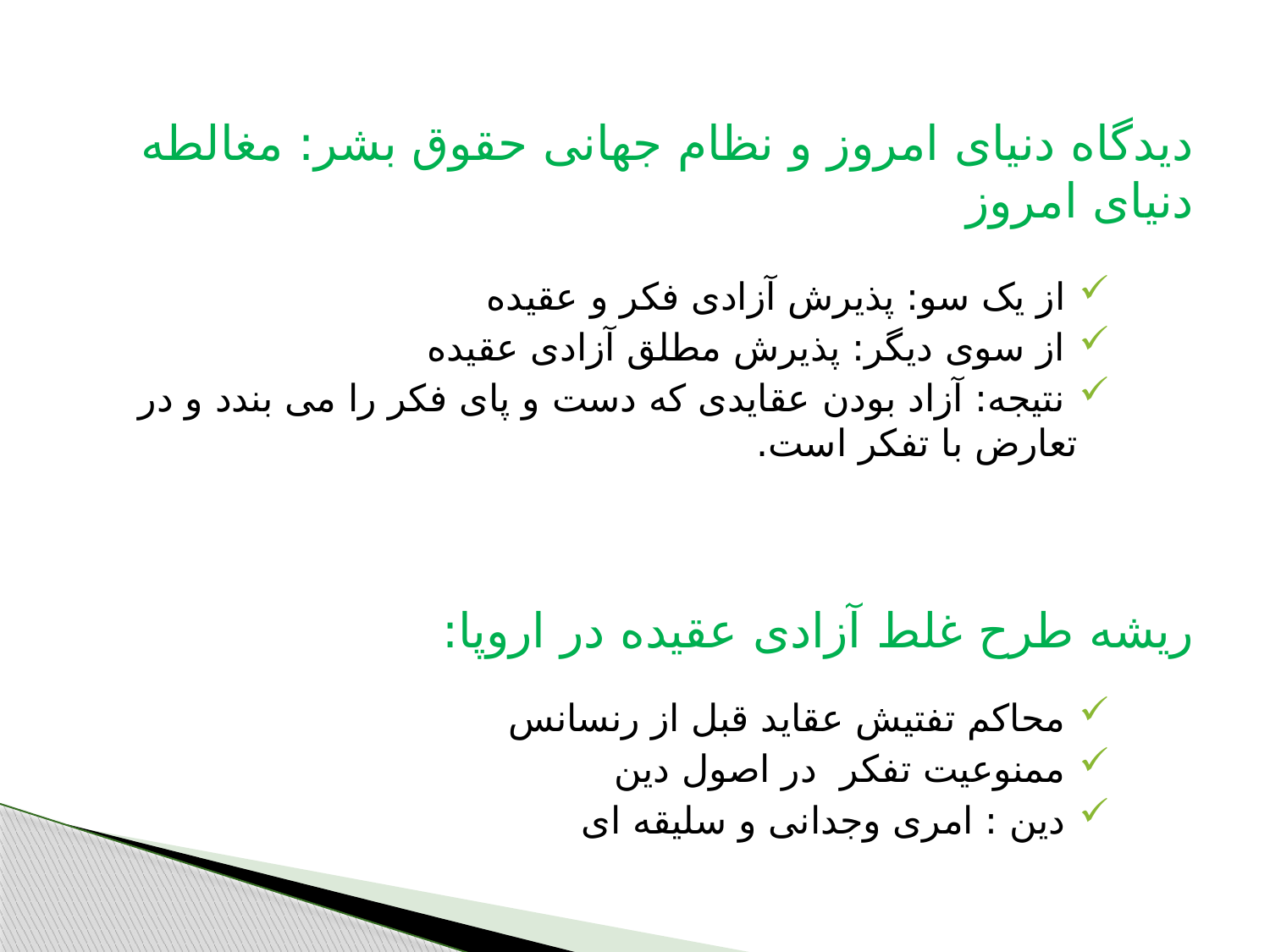

دیدگاه دنیای امروز و نظام جهانی حقوق بشر: مغالطه دنیای امروز

 از یک سو: پذیرش آزادی فکر و عقیده
 از سوی دیگر: پذیرش مطلق آزادی عقیده
 نتیجه: آزاد بودن عقایدی که دست و پای فکر را می بندد و در تعارض با تفکر است.

ریشه طرح غلط آزادی عقیده در اروپا:

 محاکم تفتیش عقاید قبل از رنسانس
 ممنوعیت تفکر  در اصول دین
 دین : امری وجدانی و سلیقه ای